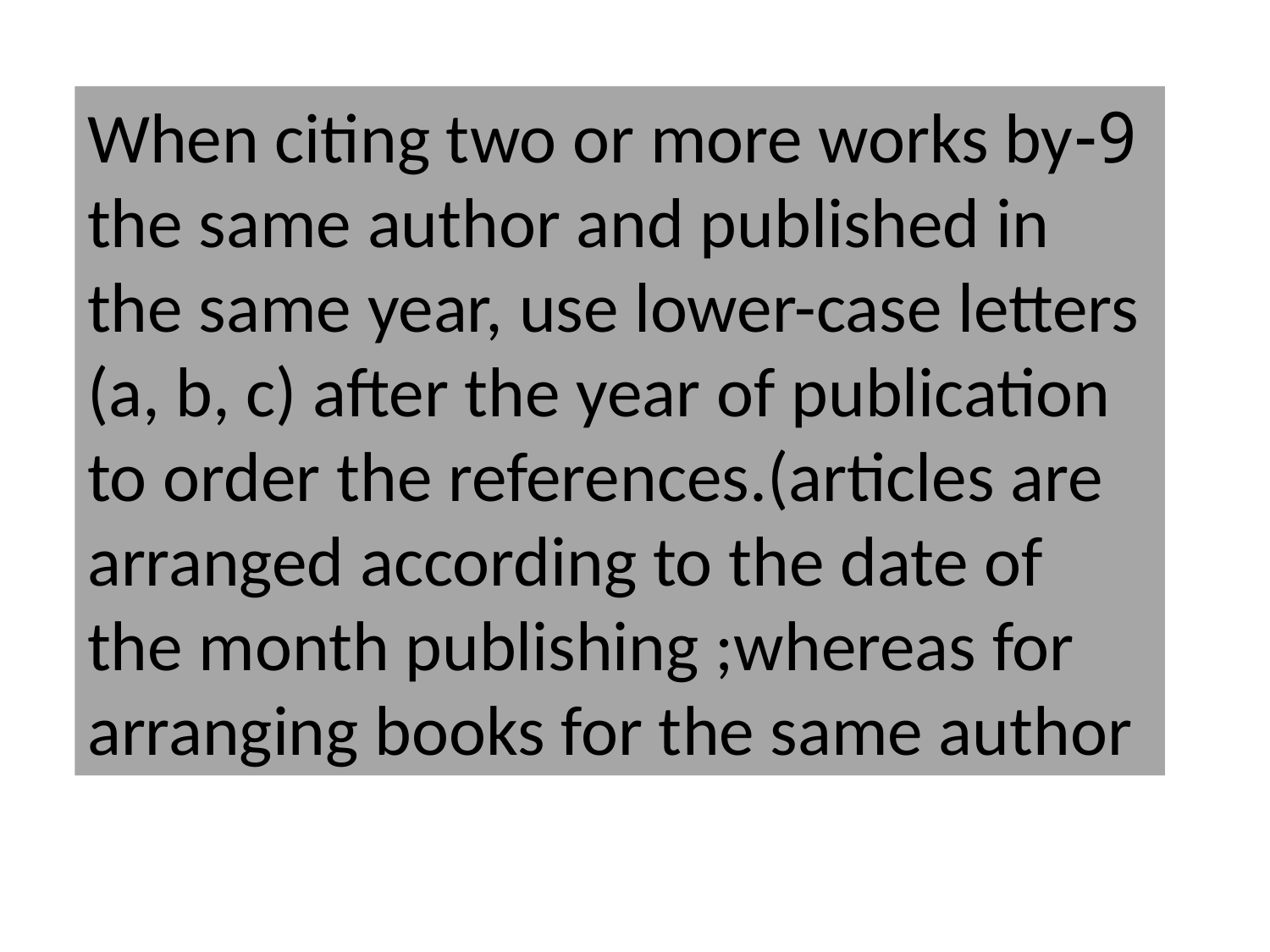

9-When citing two or more works by the same author and published in the same year, use lower-case letters (a, b, c) after the year of publication to order the references.(articles are arranged according to the date of the month publishing ;whereas for arranging books for the same author